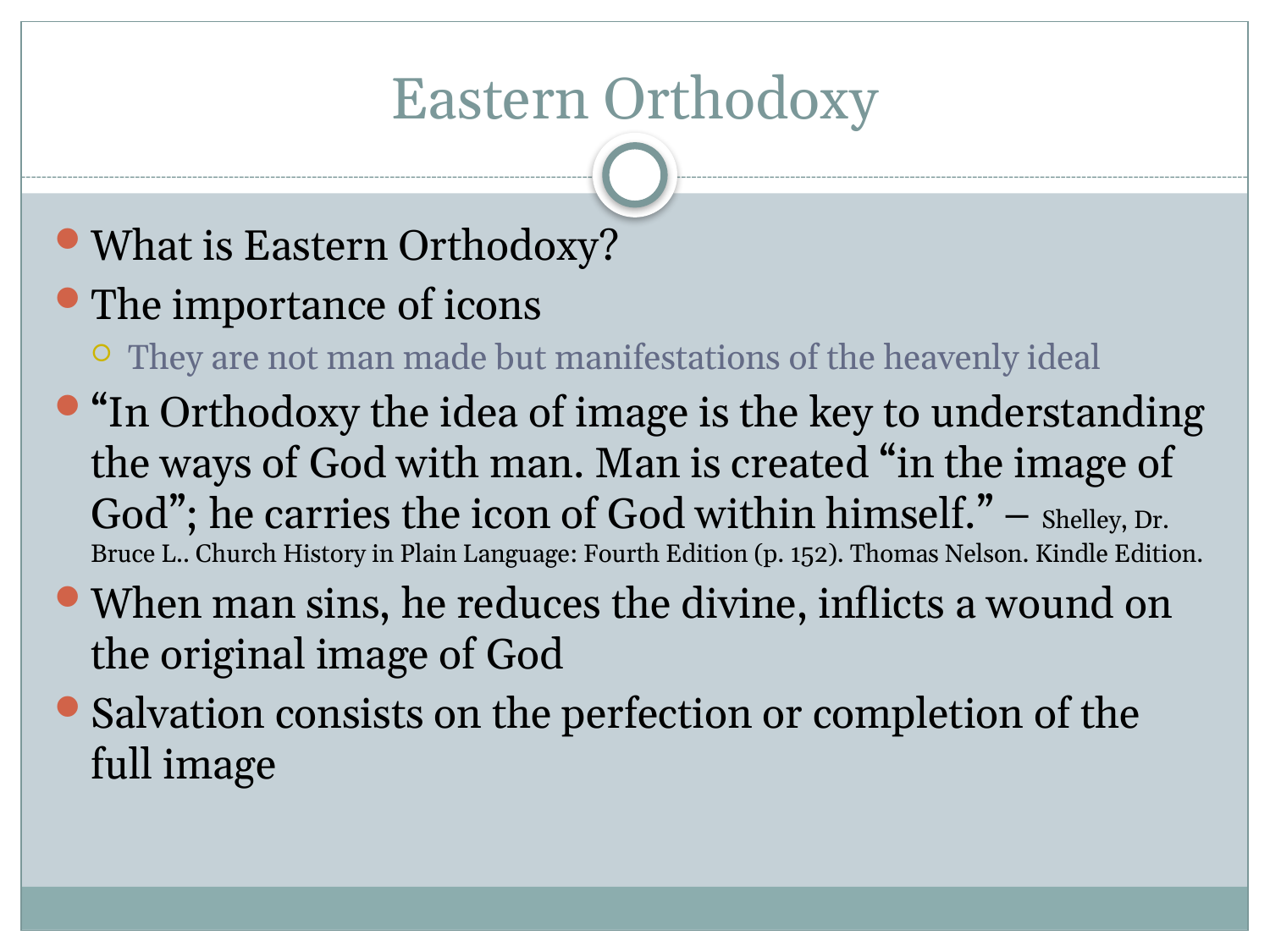

# Eastern Orthodoxy
What is Eastern Orthodoxy?
The importance of icons
They are not man made but manifestations of the heavenly ideal
“In Orthodoxy the idea of image is the key to understanding the ways of God with man. Man is created “in the image of God”; he carries the icon of God within himself.” – Shelley, Dr. Bruce L.. Church History in Plain Language: Fourth Edition (p. 152). Thomas Nelson. Kindle Edition.
When man sins, he reduces the divine, inflicts a wound on the original image of God
Salvation consists on the perfection or completion of the full image